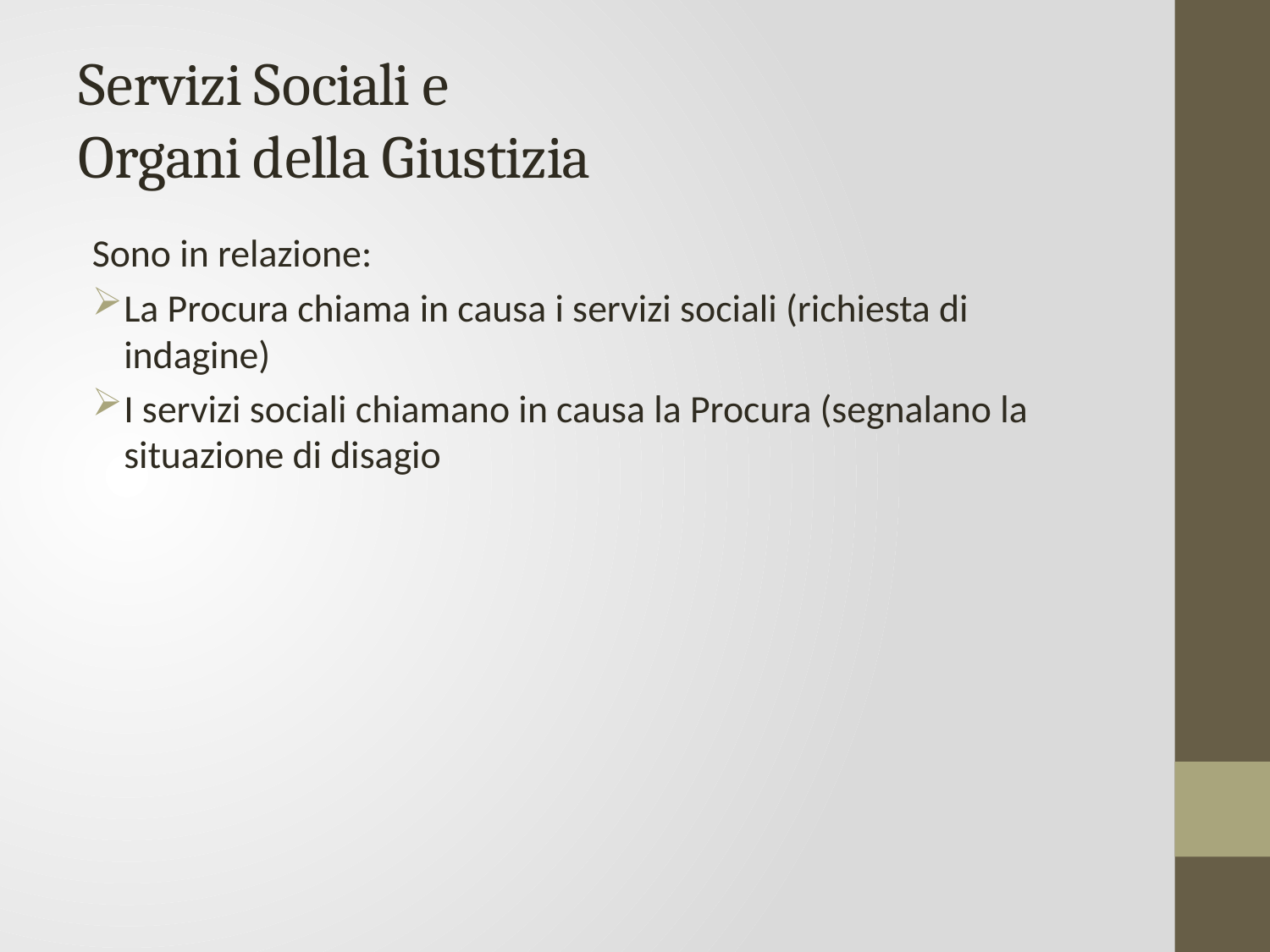

# Servizi Sociali e Organi della Giustizia
Sono in relazione:
La Procura chiama in causa i servizi sociali (richiesta di indagine)
I servizi sociali chiamano in causa la Procura (segnalano la situazione di disagio